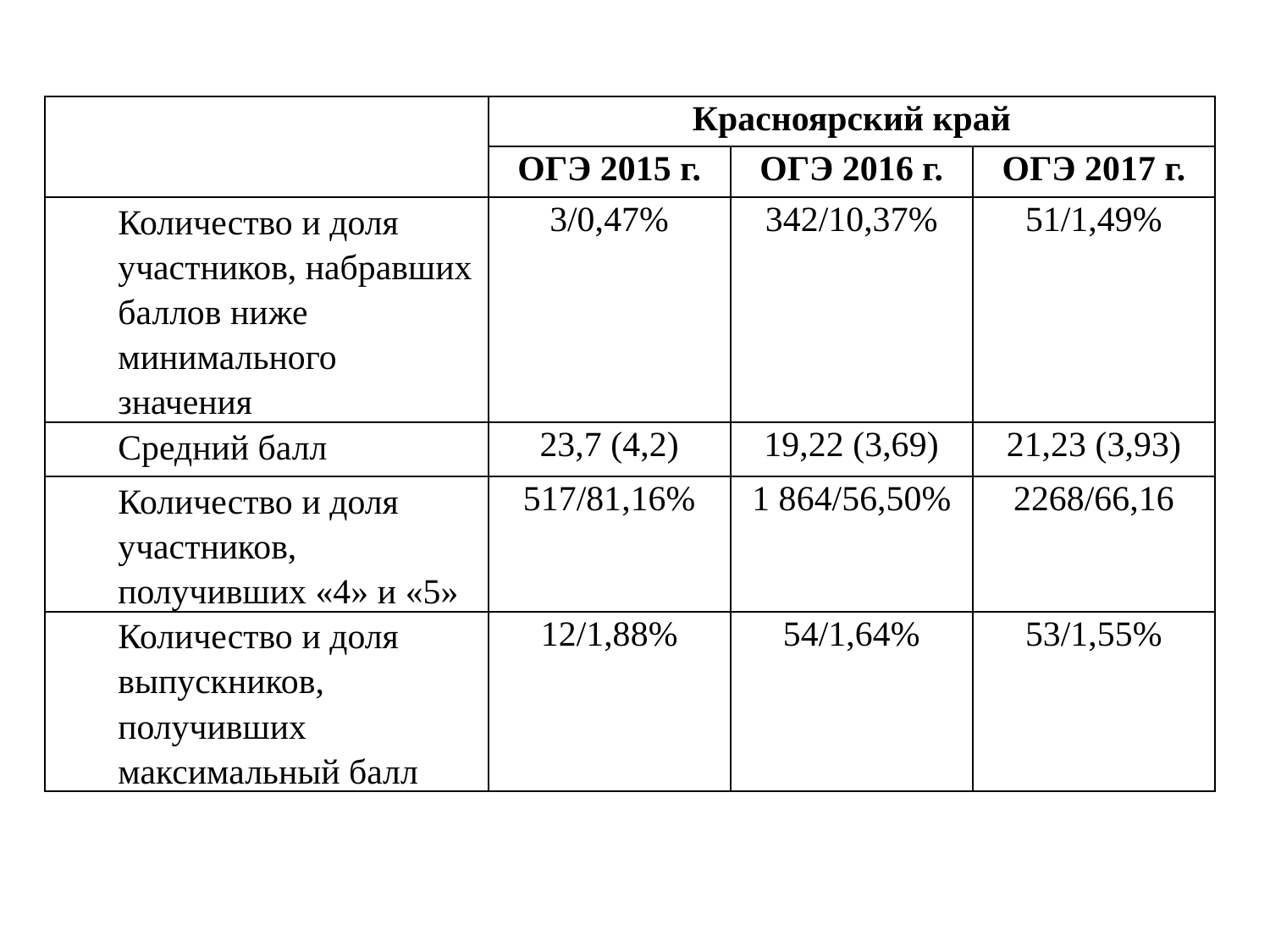

|  | Красноярский край |  |  |
| --- | --- | --- | --- |
|  | ОГЭ 2015 г. | ОГЭ 2016 г. | ОГЭ 2017 г. |
| Количество и доля участников, набравших баллов ниже минимального значения | 3/0,47% | 342/10,37% | 51/1,49% |
| Средний балл | 23,7 (4,2) | 19,22 (3,69) | 21,23 (3,93) |
| Количество и доля участников, получивших «4» и «5» | 517/81,16% | 1 864/56,50% | 2268/66,16 |
| Количество и доля выпускников, получивших максимальный балл | 12/1,88% | 54/1,64% | 53/1,55% |